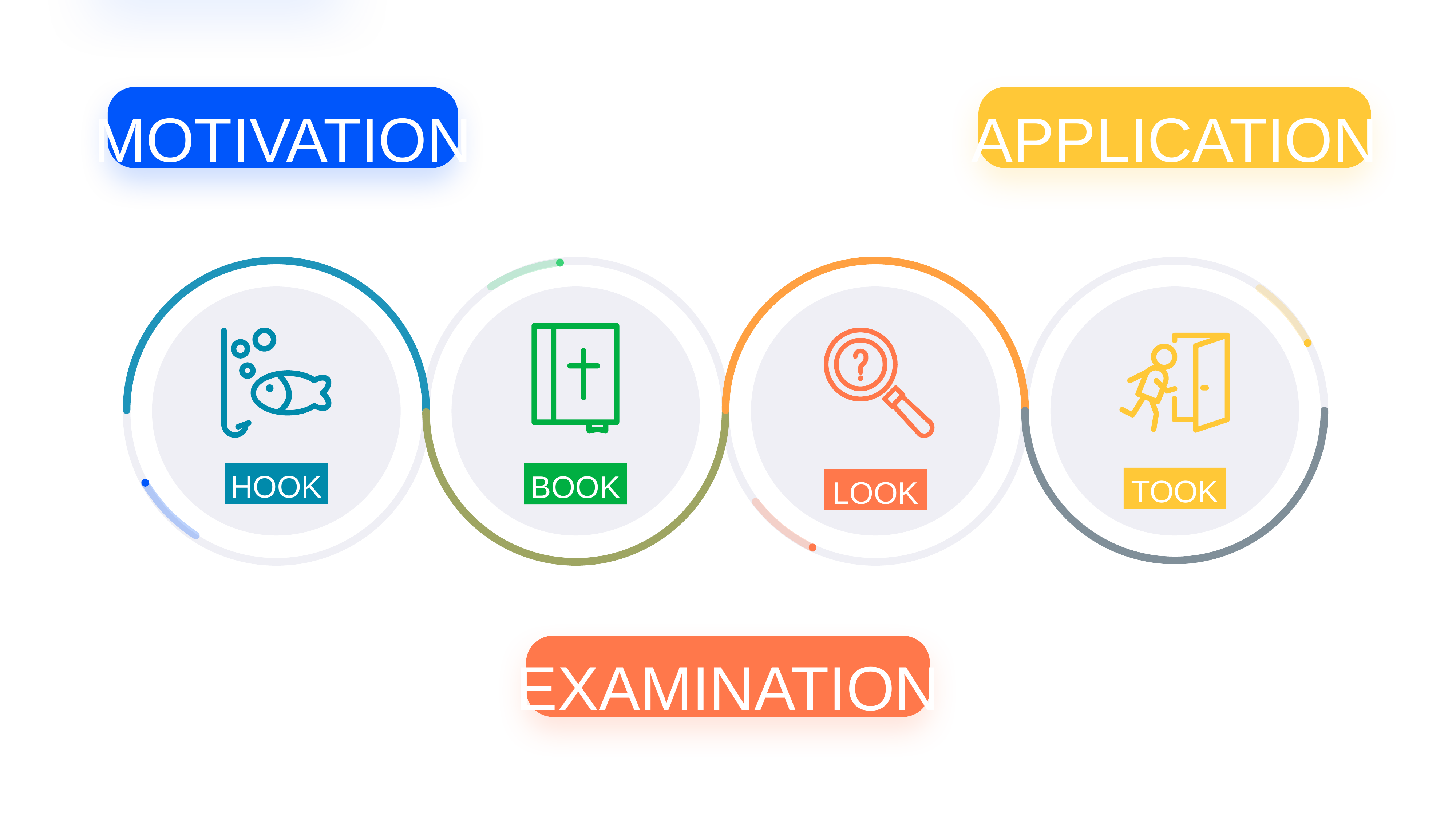

MOTIVATION
APPLICATION

BOOK

HOOK
TOOK
LOOK

EXAMINATION